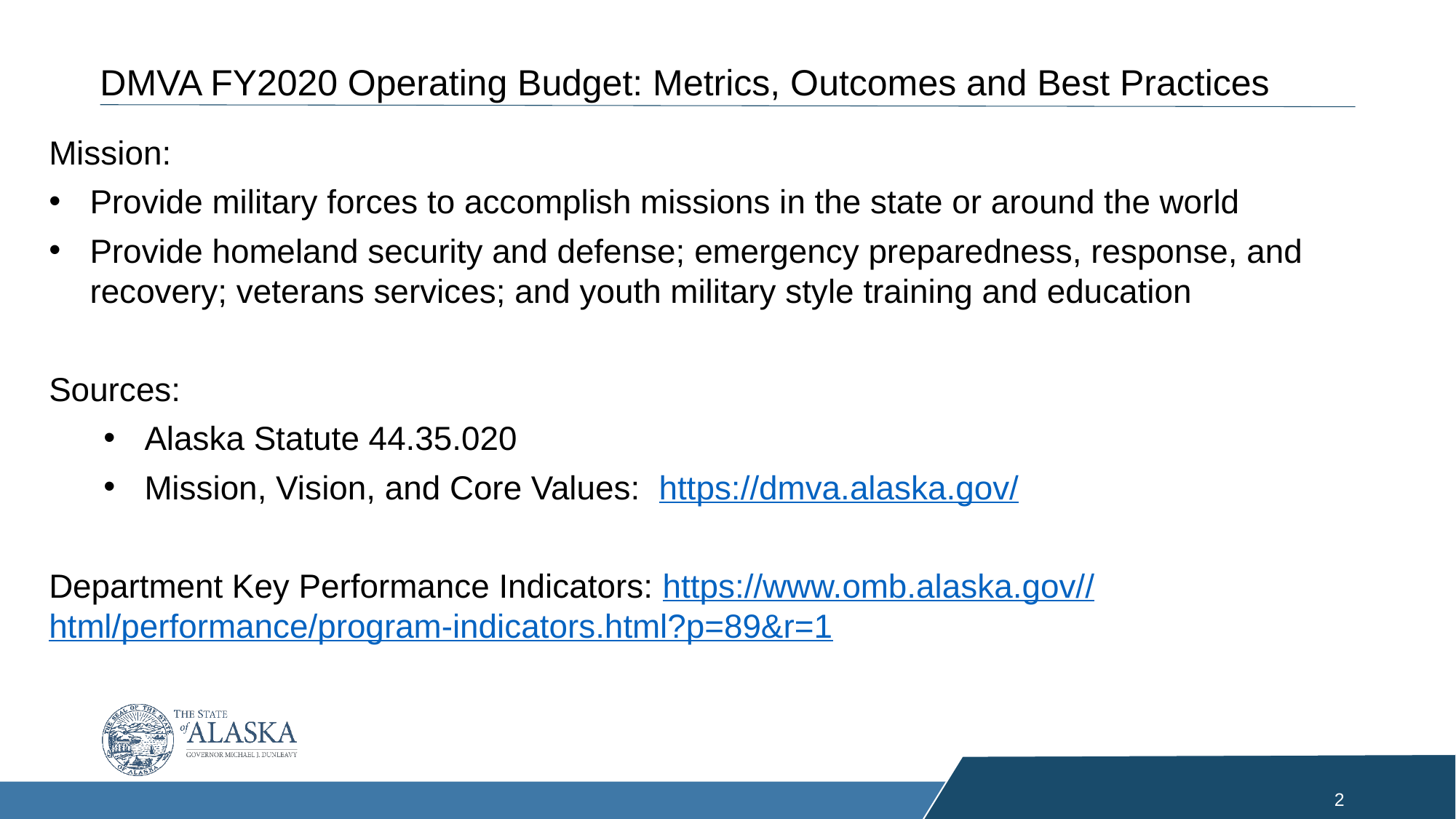

DMVA FY2020 Operating Budget: Metrics, Outcomes and Best Practices
Mission:
Provide military forces to accomplish missions in the state or around the world
Provide homeland security and defense; emergency preparedness, response, and recovery; veterans services; and youth military style training and education

Sources:
Alaska Statute 44.35.020
Mission, Vision, and Core Values:  https://dmva.alaska.gov/

Department Key Performance Indicators: https://www.omb.alaska.gov//html/performance/program-indicators.html?p=89&r=1

2